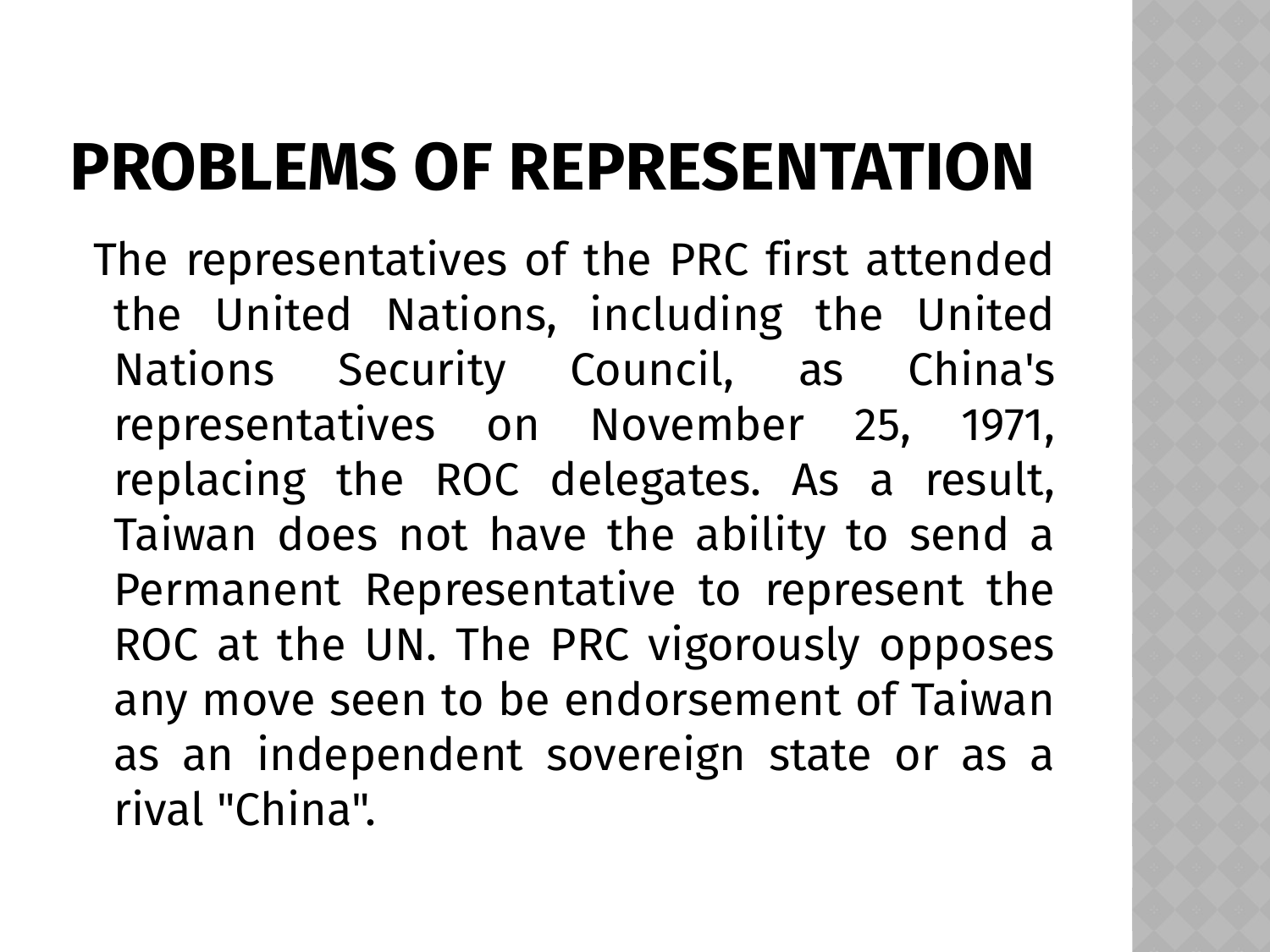

# Problems of representatIon
 The representatives of the PRC first attended the United Nations, including the United Nations Security Council, as China's representatives on November 25, 1971, replacing the ROC delegates. As a result, Taiwan does not have the ability to send a Permanent Representative to represent the ROC at the UN. The PRC vigorously opposes any move seen to be endorsement of Taiwan as an independent sovereign state or as a rival "China".